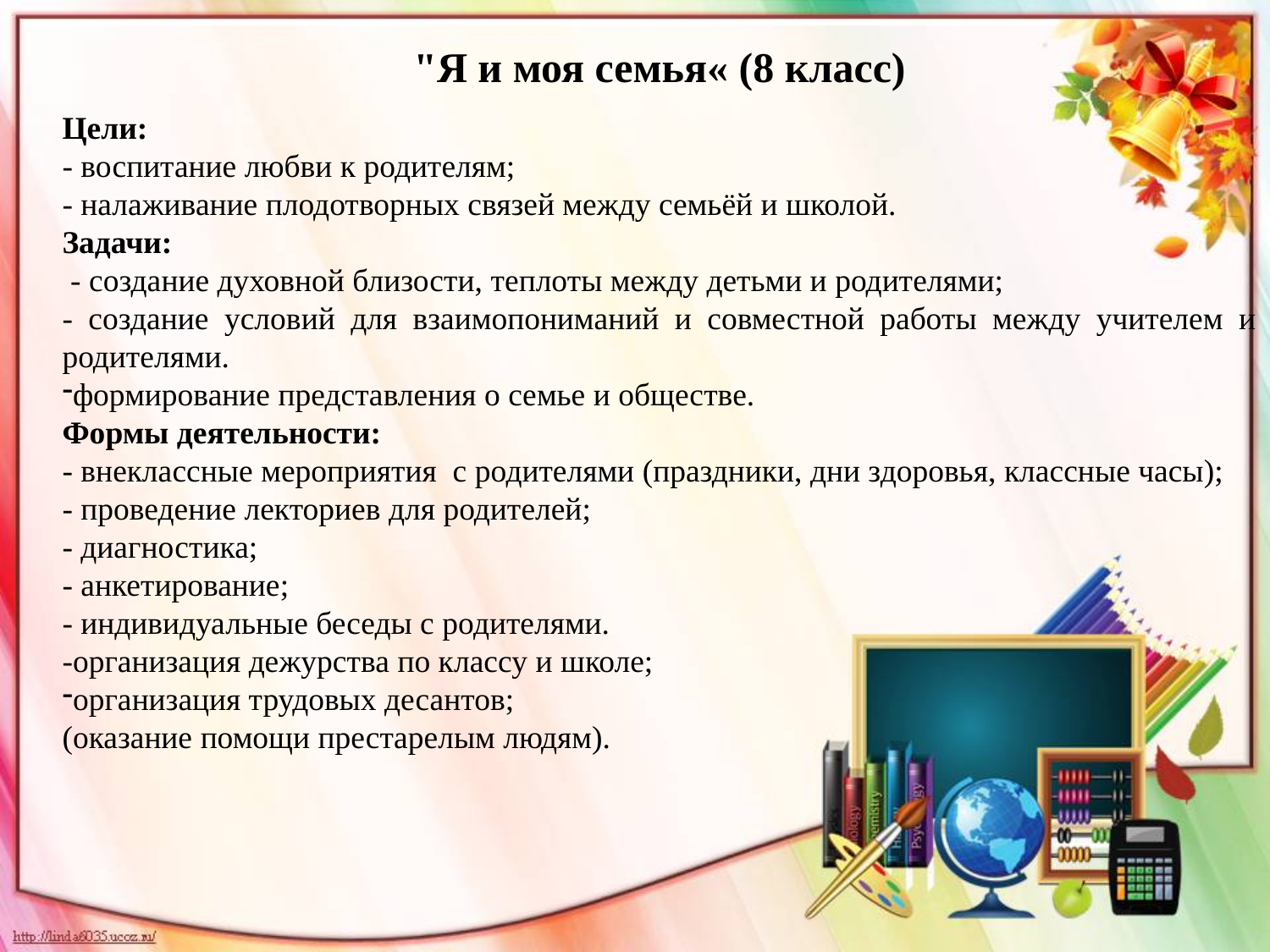

"Я и моя семья« (8 класс)

Цели:
- воспитание любви к родителям;
- налаживание плодотворных связей между семьёй и школой.
Задачи:
 - создание духовной близости, теплоты между детьми и родителями;
- создание условий для взаимопониманий и совместной работы между учителем и родителями.
формирование представления о семье и обществе.
Формы деятельности:
- внеклассные мероприятия  с родителями (праздники, дни здоровья, классные часы);
- проведение лекториев для родителей;
- диагностика;
- анкетирование;
- индивидуальные беседы с родителями.
-организация дежурства по классу и школе;
организация трудовых десантов;
(оказание помощи престарелым людям).